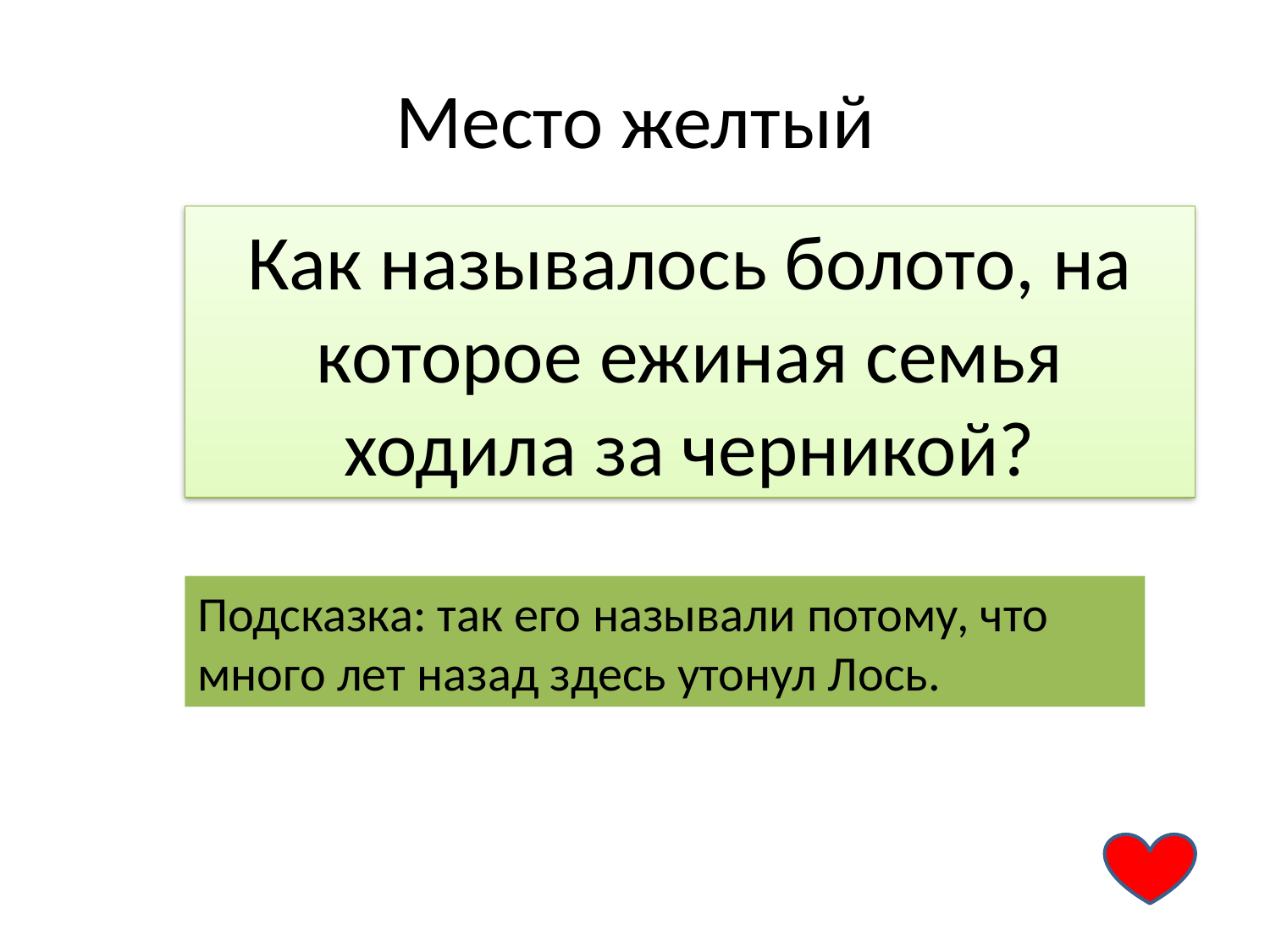

# Место желтый
Как называлось болото, на которое ежиная семья ходила за черникой?
Подсказка: так его называли потому, что много лет назад здесь утонул Лось.